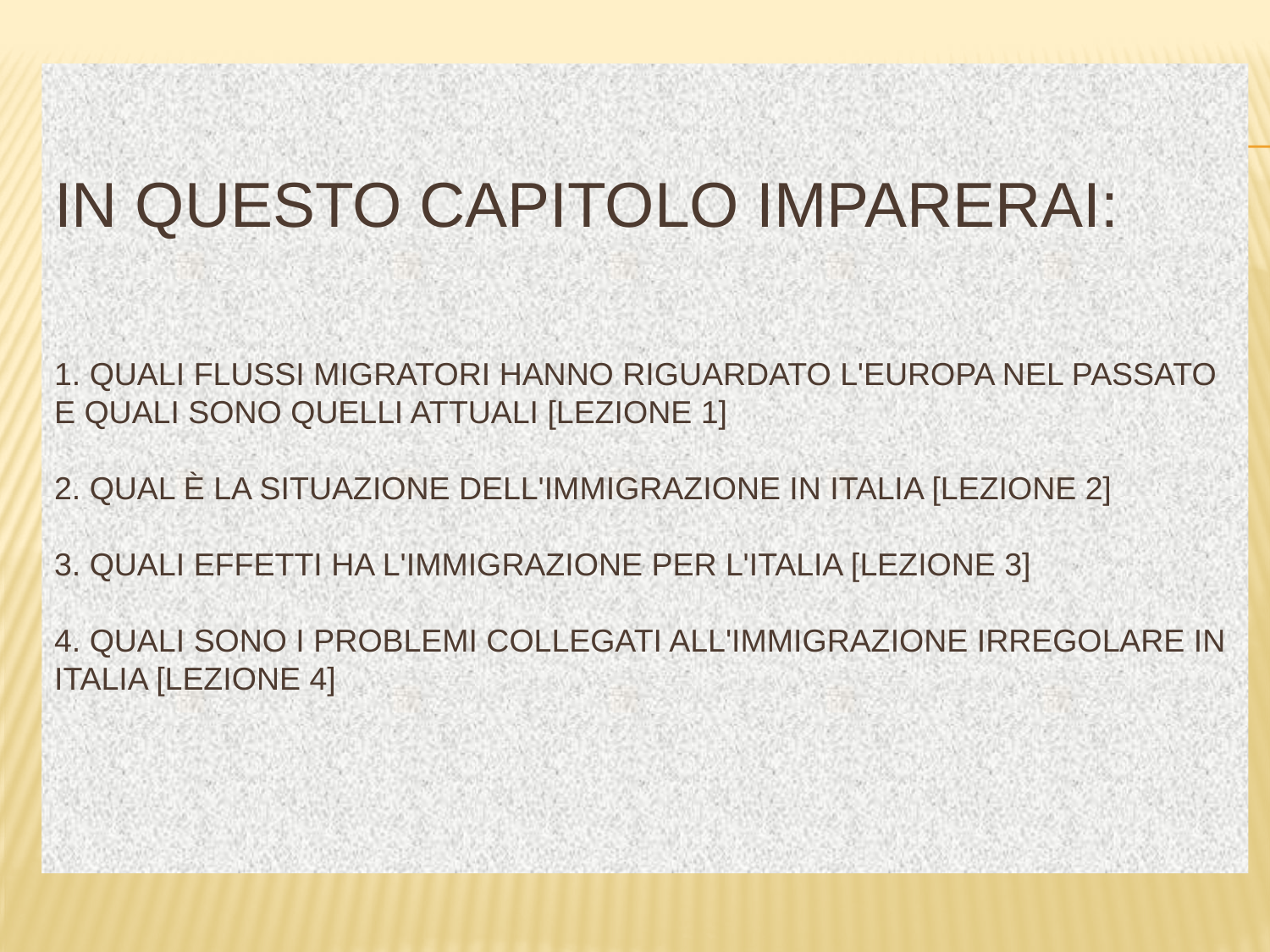

# In questo capitolo imparerai:   1. quali flussi migratori hanno riguardato l'Europa nel passato e quali sono quelli attuali [LEZIONE 1]   2. qual è la situazione dell'immigrazione in Italia [LEZIONE 2]   3. quali effetti ha l'immigrazione per l'Italia [LEZIONE 3]   4. quali sono i problemi collegati all'immigrazione irregolare in Italia [LEZIONE 4]